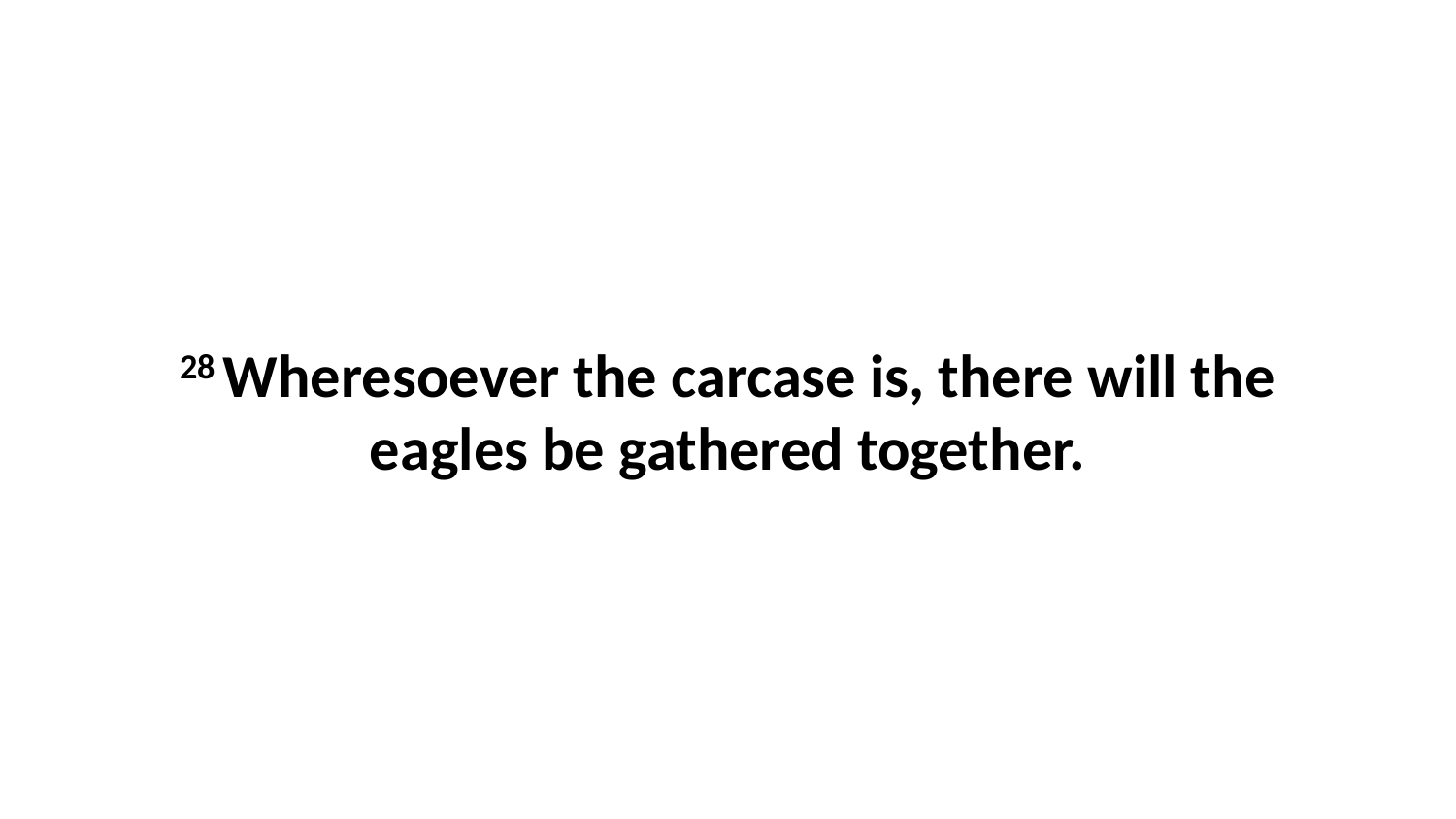

28 Wheresoever the carcase is, there will the eagles be gathered together.